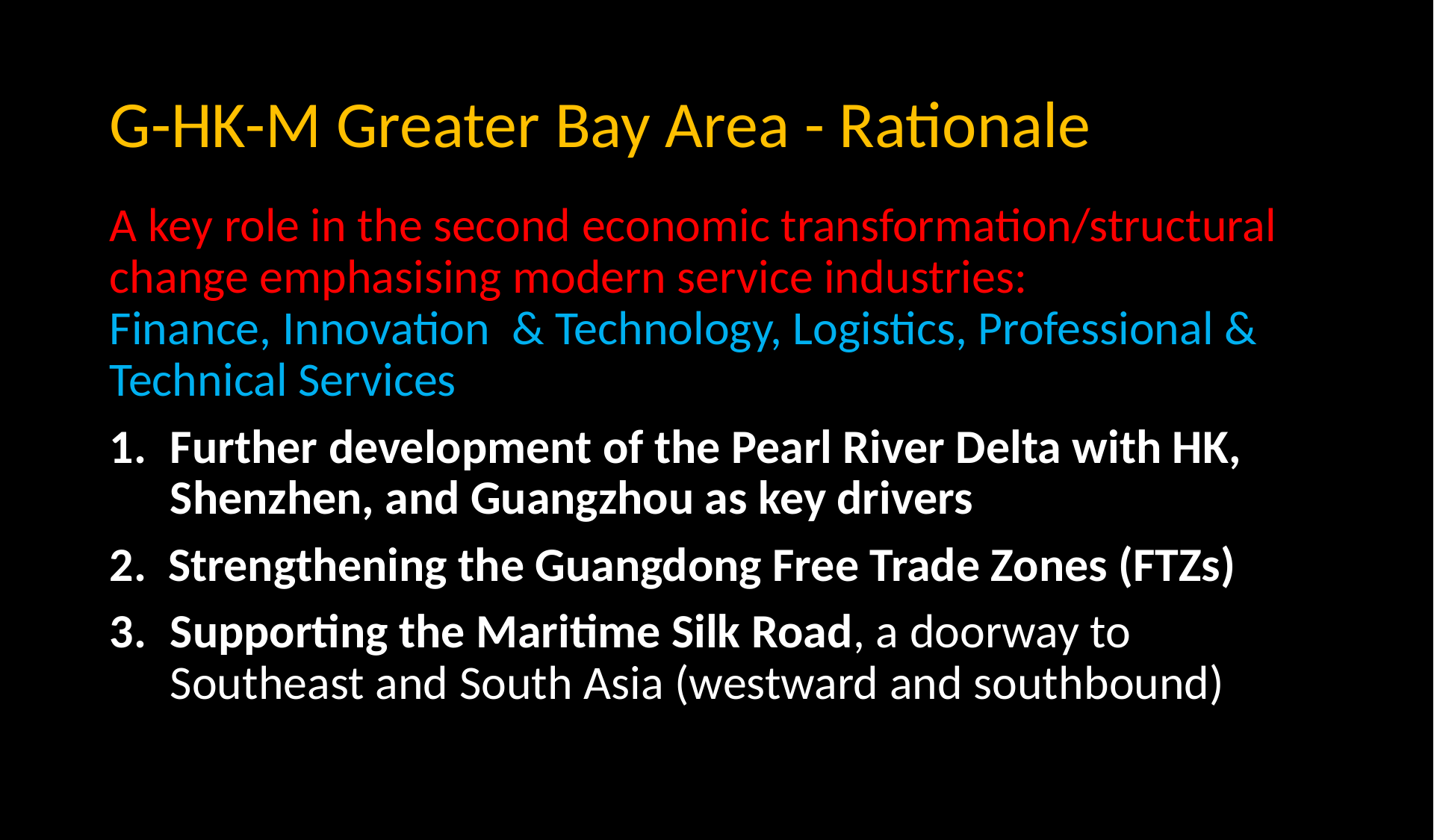

# G-HK-M Greater Bay Area - Rationale
A key role in the second economic transformation/structural change emphasising modern service industries:             Finance, Innovation  & Technology, Logistics, Professional & Technical Services
Further development of the Pearl River Delta with HK, Shenzhen, and Guangzhou as key drivers
2.  Strengthening the Guangdong Free Trade Zones (FTZs)
Supporting the Maritime Silk Road, a doorway to Southeast and South Asia (westward and southbound)